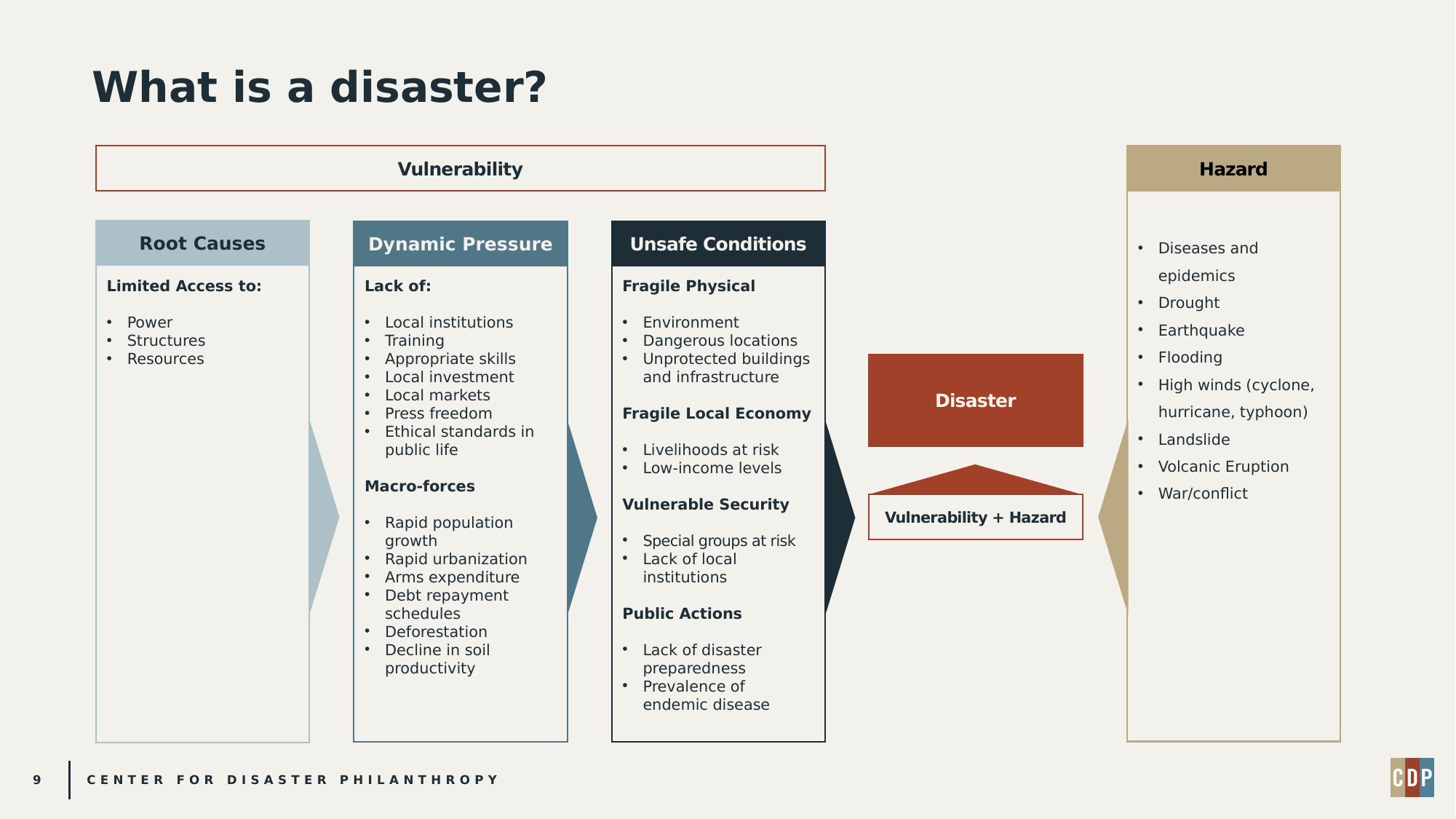

What is a disaster?
Vulnerability
Hazard

Diseases and epidemics
Drought
Earthquake
Flooding
High winds (cyclone, hurricane, typhoon)
Landslide
Volcanic Eruption
War/conflict

Root Causes

Limited Access to:

Power
Structures
Resources

Dynamic Pressure

Lack of:

Local institutions
Training
Appropriate skills
Local investment
Local markets
Press freedom
Ethical standards in public life

Macro-forces

Rapid population growth
Rapid urbanization
Arms expenditure
Debt repayment schedules
Deforestation
Decline in soil productivity

Unsafe Conditions

Fragile Physical

Environment
Dangerous locations
Unprotected buildings and infrastructure

Fragile Local Economy

Livelihoods at risk
Low-income levels

Vulnerable Security

Special groups at risk
Lack of local institutions

Public Actions

Lack of disaster preparedness
Prevalence of endemic disease

Disaster

Vulnerability + Hazard